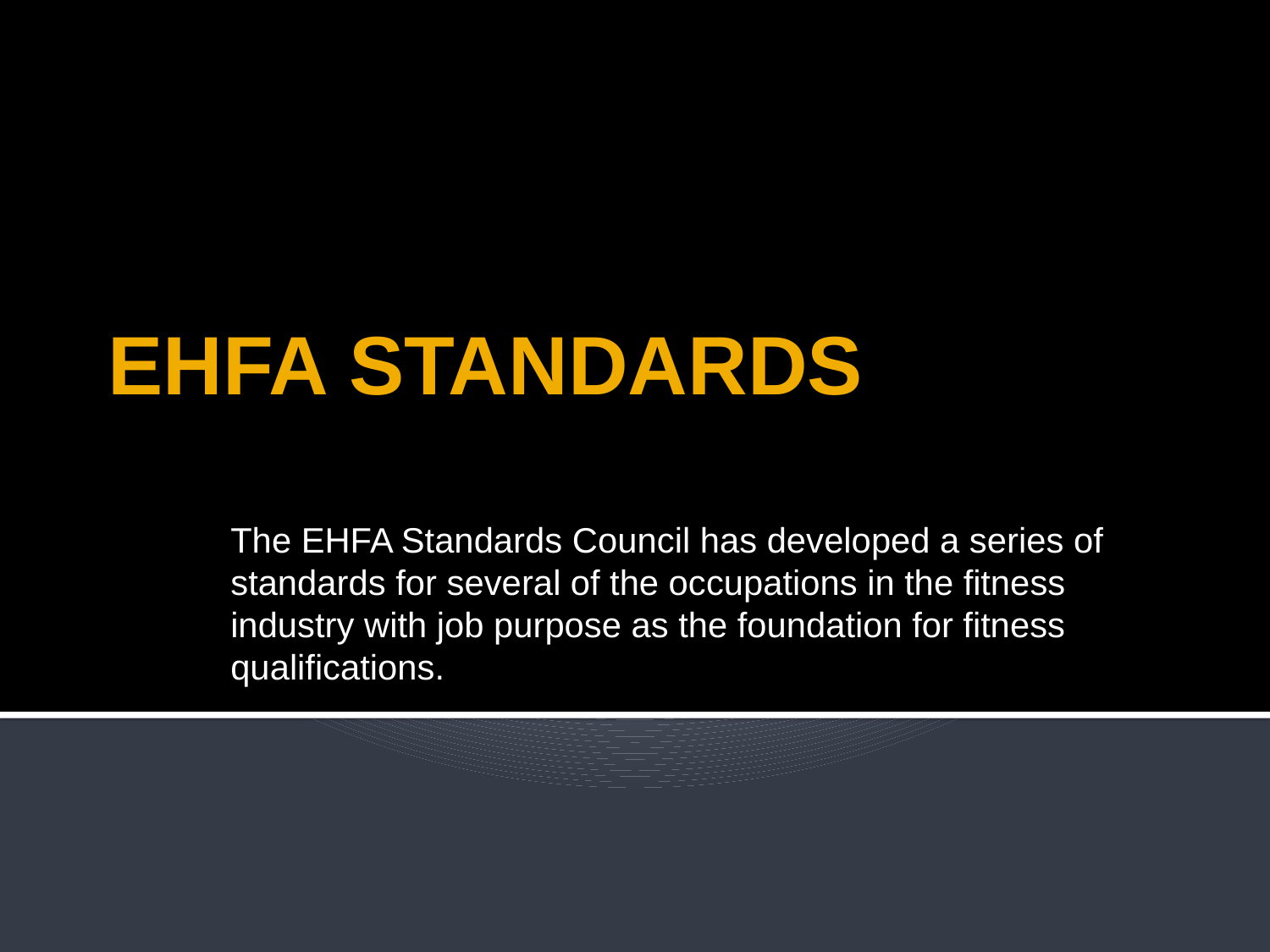

# EHFA STANDARDS
The EHFA Standards Council has developed a series of standards for several of the occupations in the fitness industry with job purpose as the foundation for fitness qualifications.